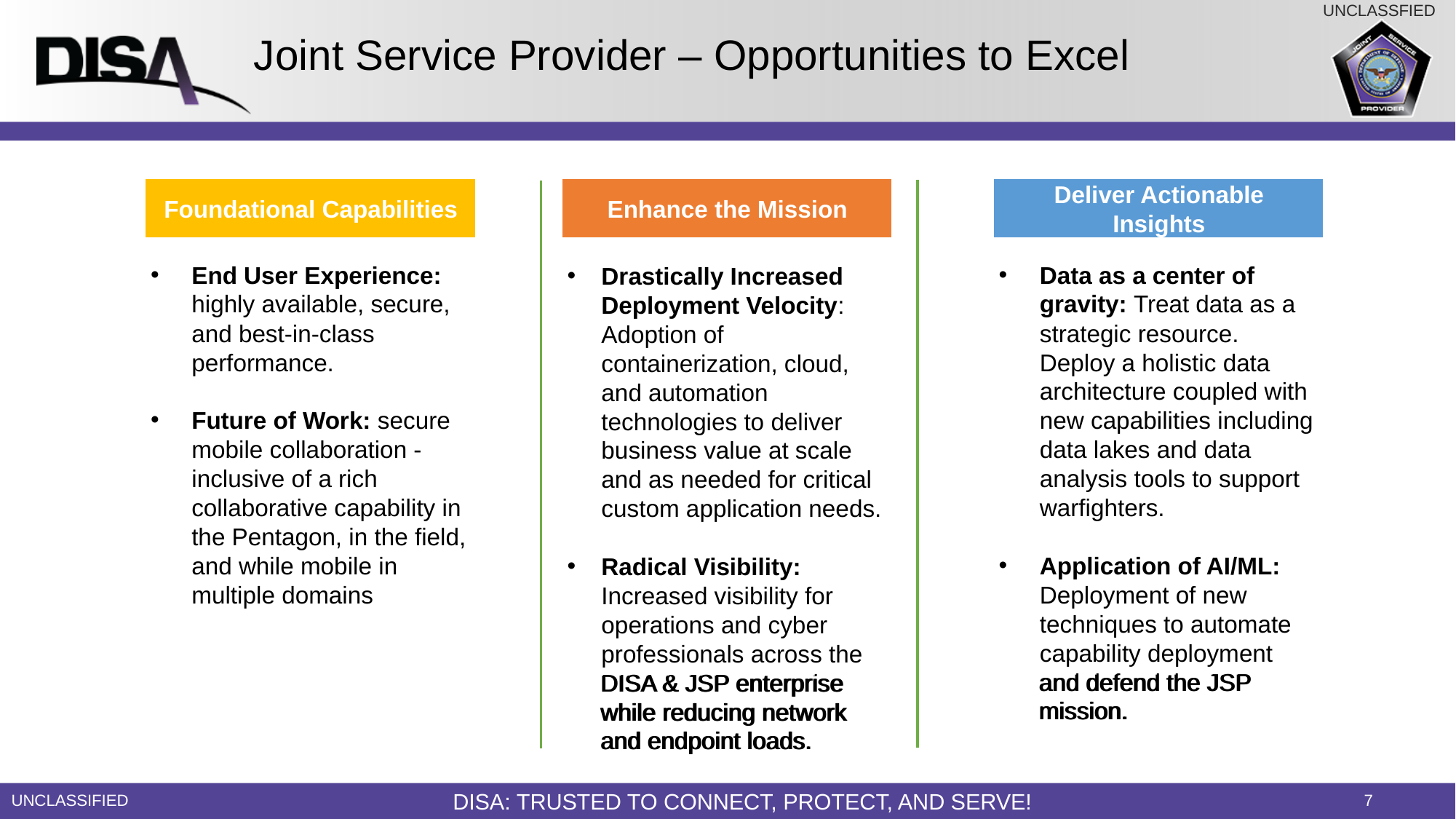

Joint Service Provider – Opportunities to Excel
Foundational Capabilities
Foundational Capabilities
Enhance the Mission
Enhance the Mission
Deliver Actionable Insights
Deliver Actionable Insights
End User Experience: highly available, secure, and best-in-class performance.

Future of Work: secure mobile collaboration -inclusive of a rich collaborative capability in the Pentagon, in the field, and while mobile in multiple domains

End User Experience: highly available, secure, and best-in-class performance.

Future of Work: secure mobile collaboration -inclusive of a rich collaborative capability in the Pentagon, in the field, and while mobile in multiple domains

Data as a center of gravity: Treat data as a strategic resource.  Deploy a holistic data architecture coupled with new capabilities including data lakes and data analysis tools to support warfighters.

Application of AI/ML: Deployment of new techniques to automate capability deployment and defend the JSP mission.
Data as a center of gravity: Treat data as a strategic resource.  Deploy a holistic data architecture coupled with new capabilities including data lakes and data analysis tools to support warfighters.

Application of AI/ML: Deployment of new techniques to automate capability deployment and defend the JSP mission.
Drastically Increased Deployment Velocity: Adoption of containerization, cloud, and automation technologies to deliver business value at scale and as needed for critical custom application needs.

Radical Visibility: Increased visibility for operations and cyber professionals across the DISA & JSP enterprise while reducing network and endpoint loads.
Drastically Increased Deployment Velocity: Adoption of containerization, cloud, and automation technologies to deliver business value at scale and as needed for critical custom application needs.

Radical Visibility: Increased visibility for operations and cyber professionals across the DISA & JSP enterprise while reducing network and endpoint loads.